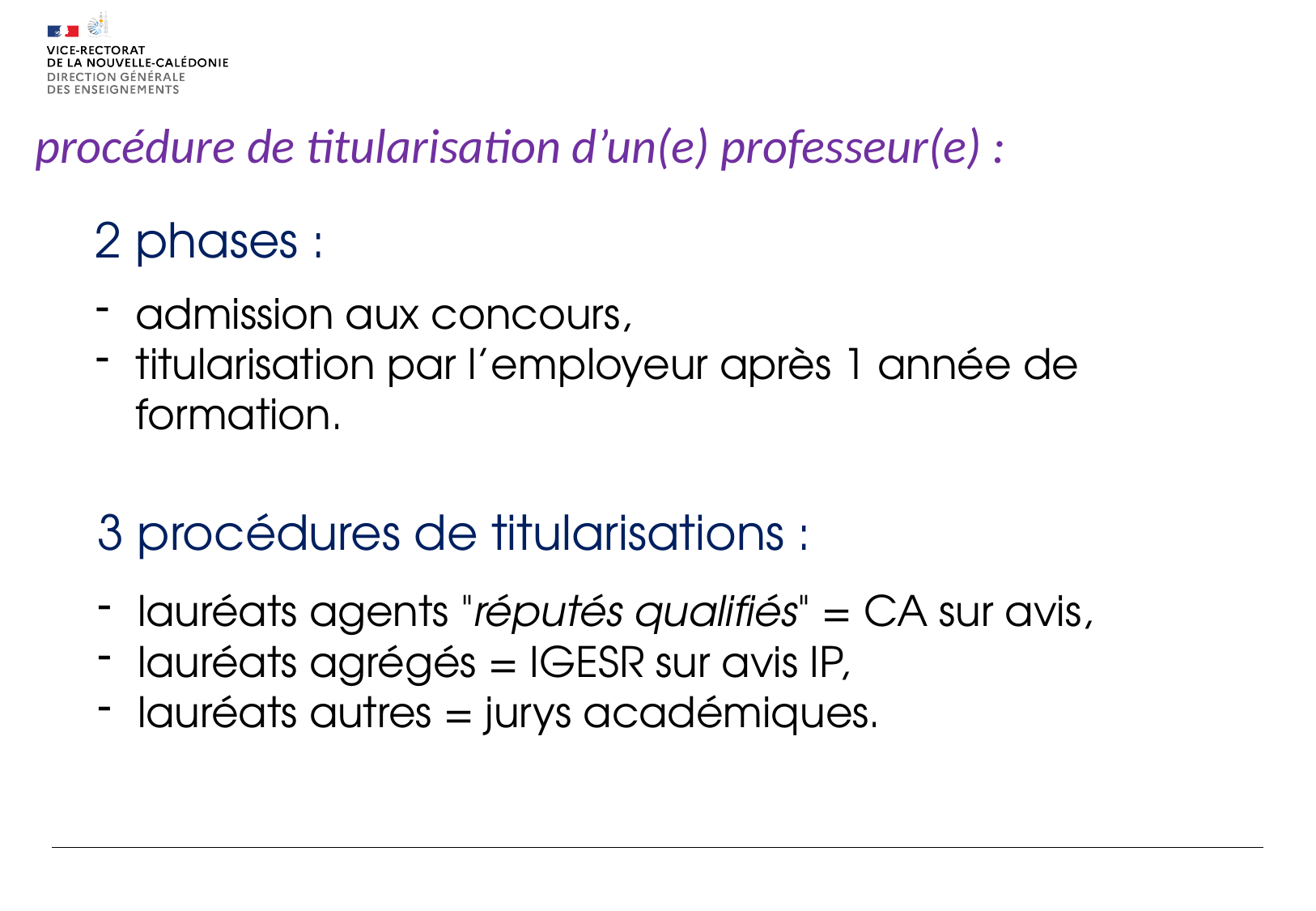

# procédure de titularisation d’un(e) professeur(e) :
2 phases :

admission aux concours,
titularisation par l’employeur après 1 année de formation.
3 procédures de titularisations :

lauréats agents "réputés qualifiés" = CA sur avis,
lauréats agrégés = IGESR sur avis IP,
lauréats autres = jurys académiques.